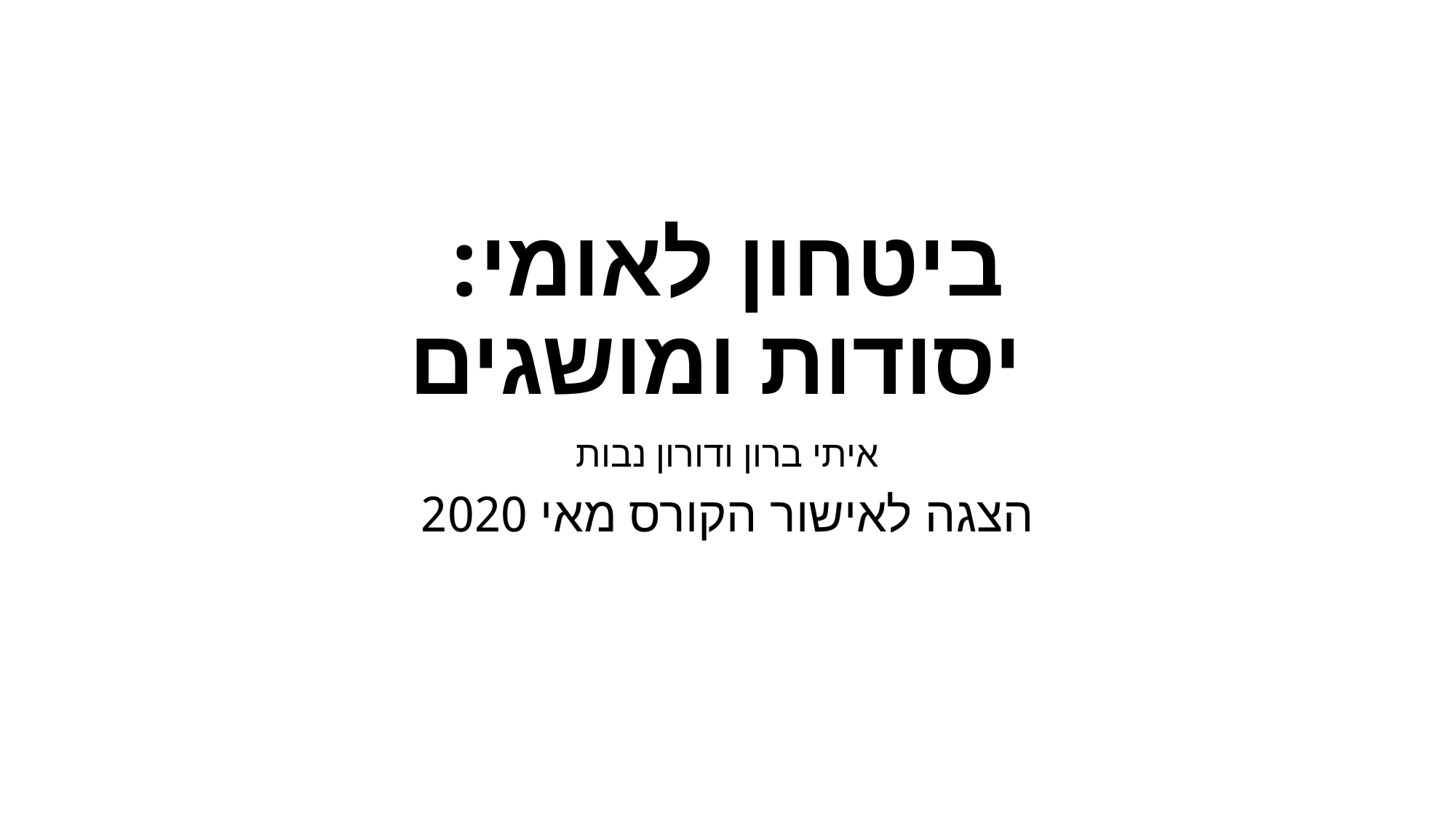

# ביטחון לאומי: יסודות ומושגים
איתי ברון ודורון נבות
הצגה לאישור הקורס מאי 2020